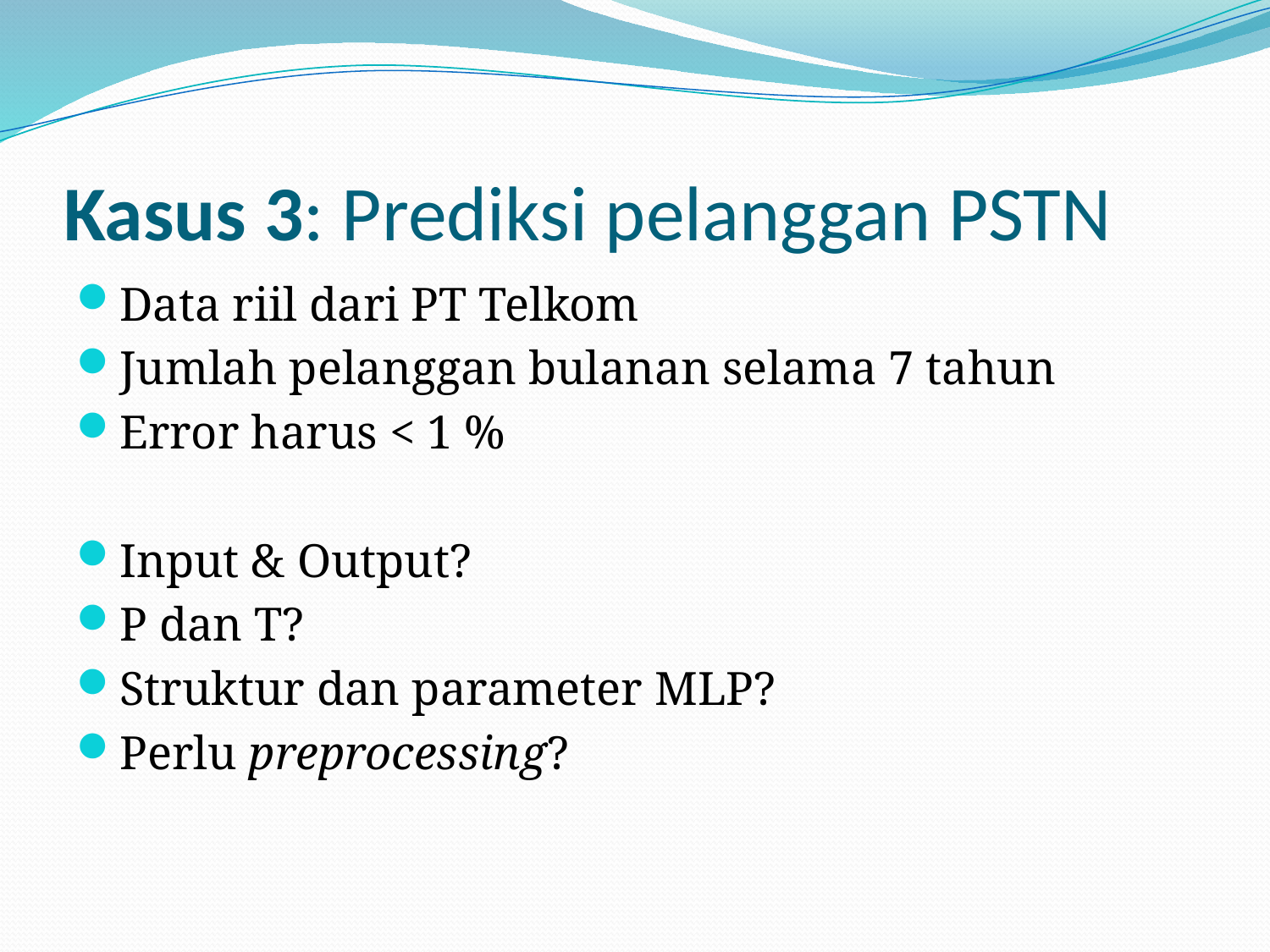

# Kasus 3: Prediksi pelanggan PSTN
Data riil dari PT Telkom
Jumlah pelanggan bulanan selama 7 tahun
Error harus < 1 %

Input & Output?
P dan T?
Struktur dan parameter MLP?
Perlu preprocessing?